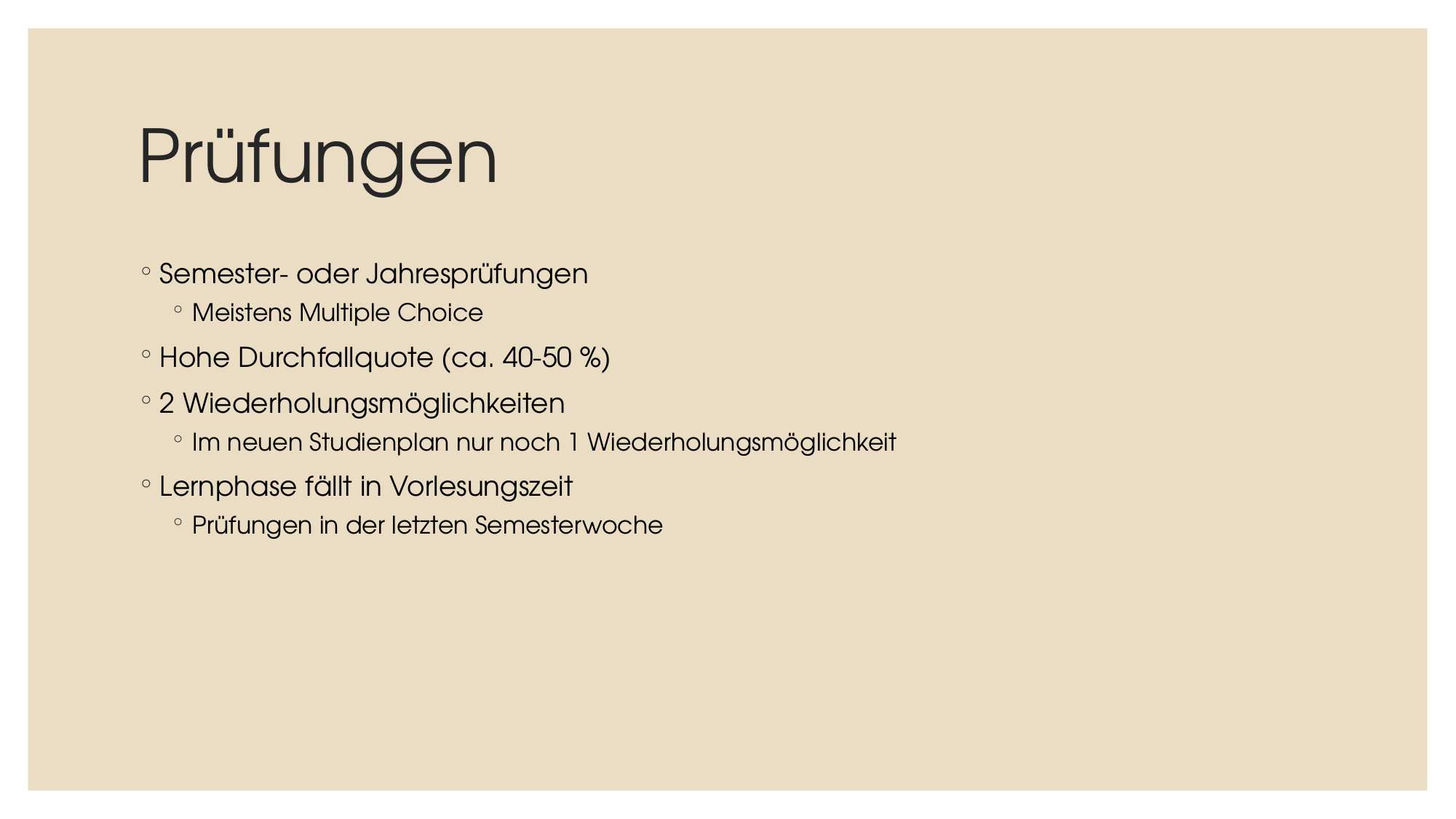

# Prüfungen
Semester- oder Jahresprüfungen
Meistens Multiple Choice
Hohe Durchfallquote (ca. 40-50 %)
2 Wiederholungsmöglichkeiten
Im neuen Studienplan nur noch 1 Wiederholungsmöglichkeit
Lernphase fällt in Vorlesungszeit
Prüfungen in der letzten Semesterwoche